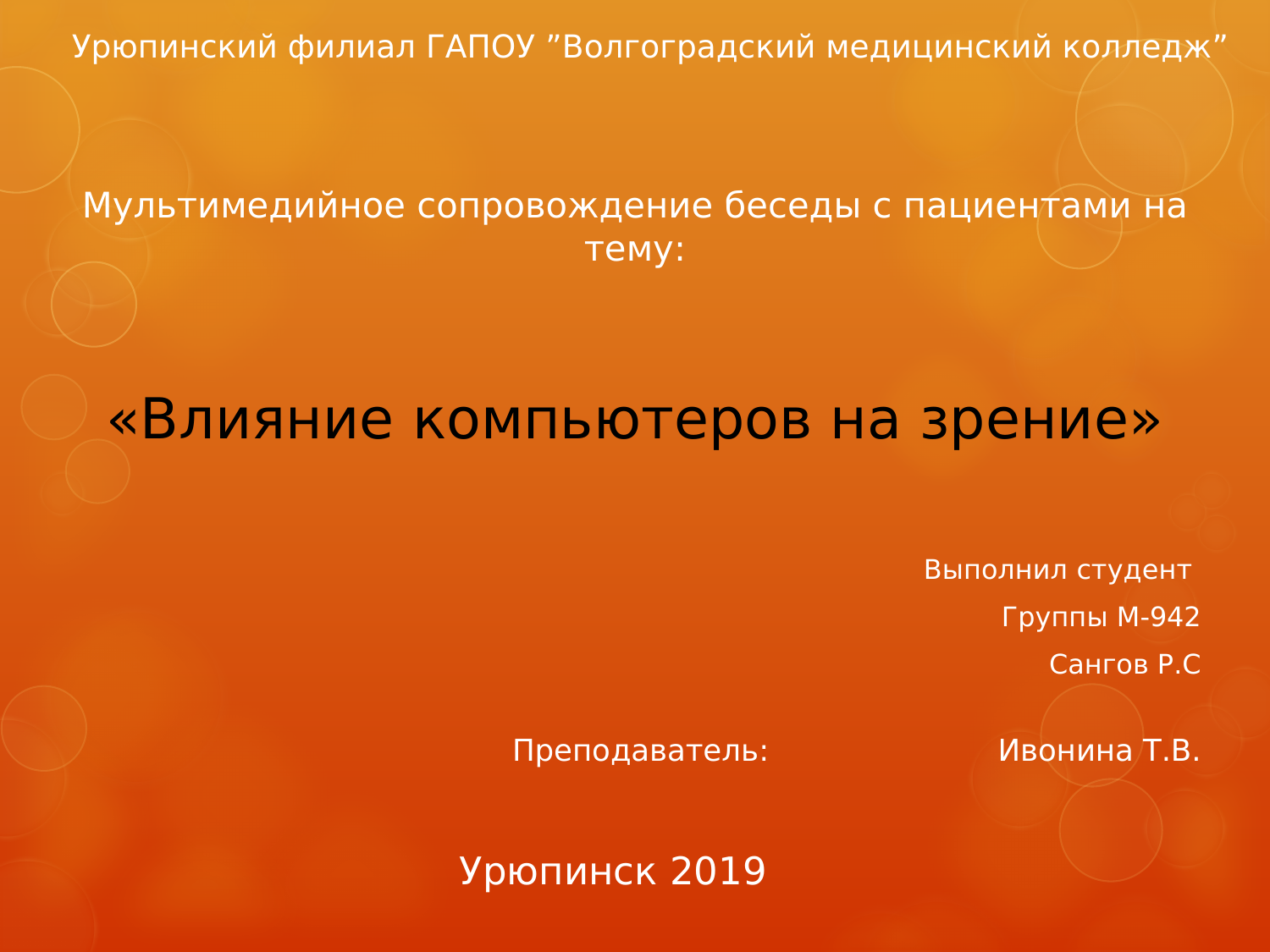

# Урюпинский филиал ГАПОУ ”Волгоградский медицинский колледж” Мультимедийное сопровождение беседы с пациентами на тему: «Влияние компьютеров на зрение»
Выполнил студент
Группы М-942
Сангов Р.С
                                                                                                           							                           Преподаватель: 						                Ивонина Т.В.

                              Урюпинск 2019